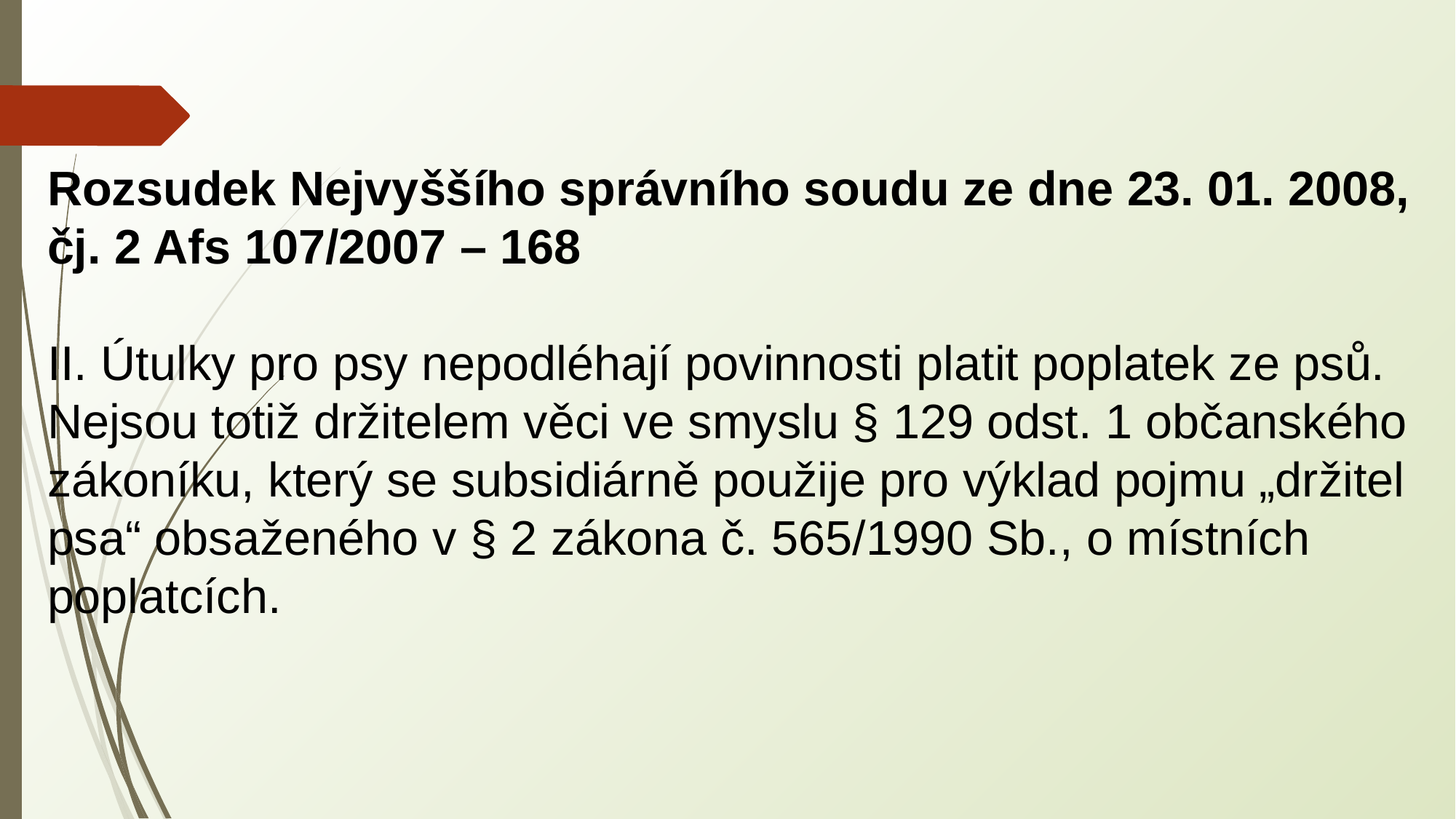

Rozsudek Nejvyššího správního soudu ze dne 23. 01. 2008, čj. 2 Afs 107/2007 – 168

II. Útulky pro psy nepodléhají povinnosti platit poplatek ze psů. Nejsou totiž držitelem věci ve smyslu § 129 odst. 1 občanského zákoníku, který se subsidiárně použije pro výklad pojmu „držitel psa“ obsaženého v § 2 zákona č. 565/1990 Sb., o místních poplatcích.